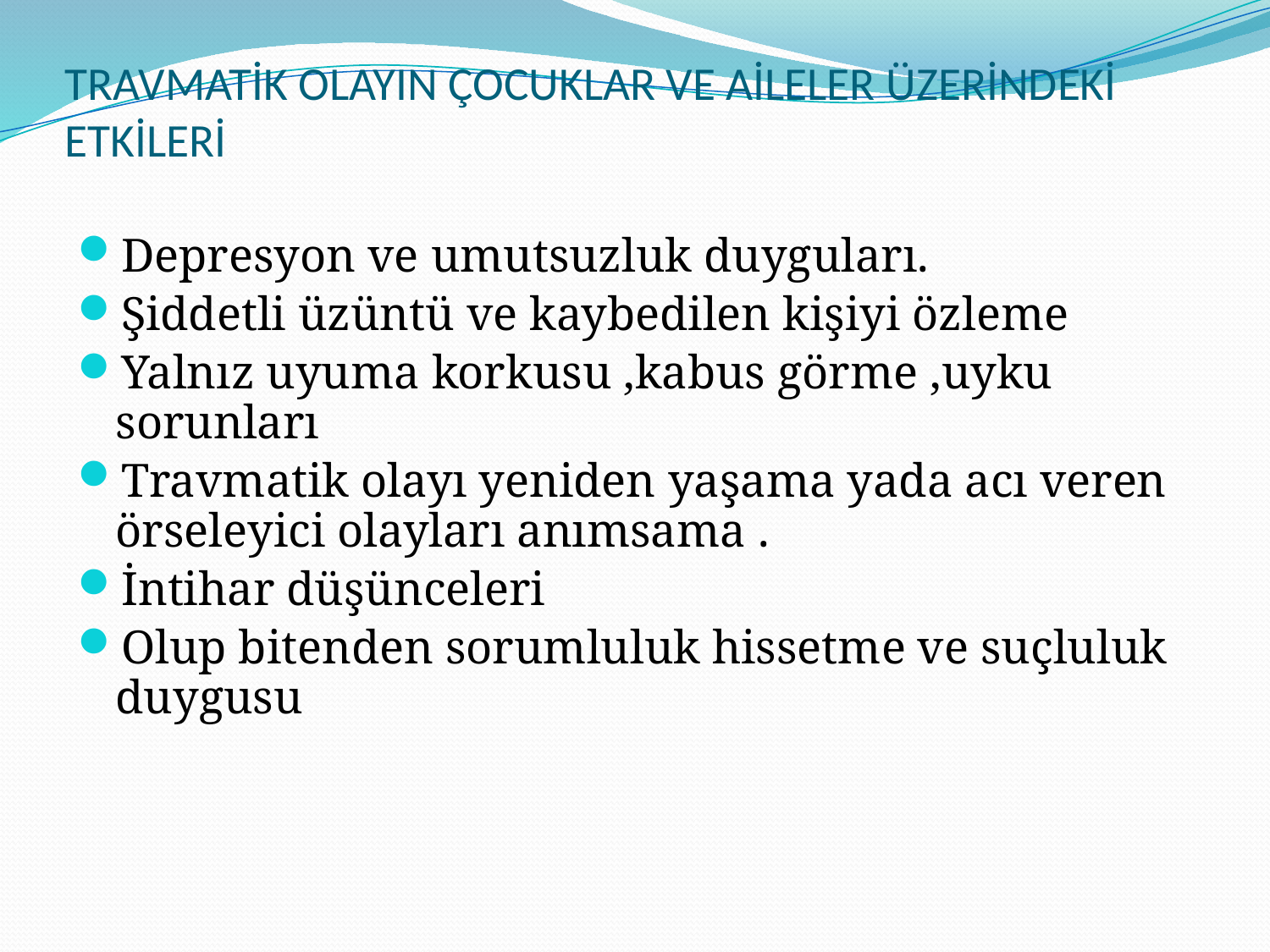

# TRAVMATİK OLAYIN ÇOCUKLAR VE AİLELER ÜZERİNDEKİ ETKİLERİ
Depresyon ve umutsuzluk duyguları.
Şiddetli üzüntü ve kaybedilen kişiyi özleme
Yalnız uyuma korkusu ,kabus görme ,uyku sorunları
Travmatik olayı yeniden yaşama yada acı veren örseleyici olayları anımsama .
İntihar düşünceleri
Olup bitenden sorumluluk hissetme ve suçluluk duygusu